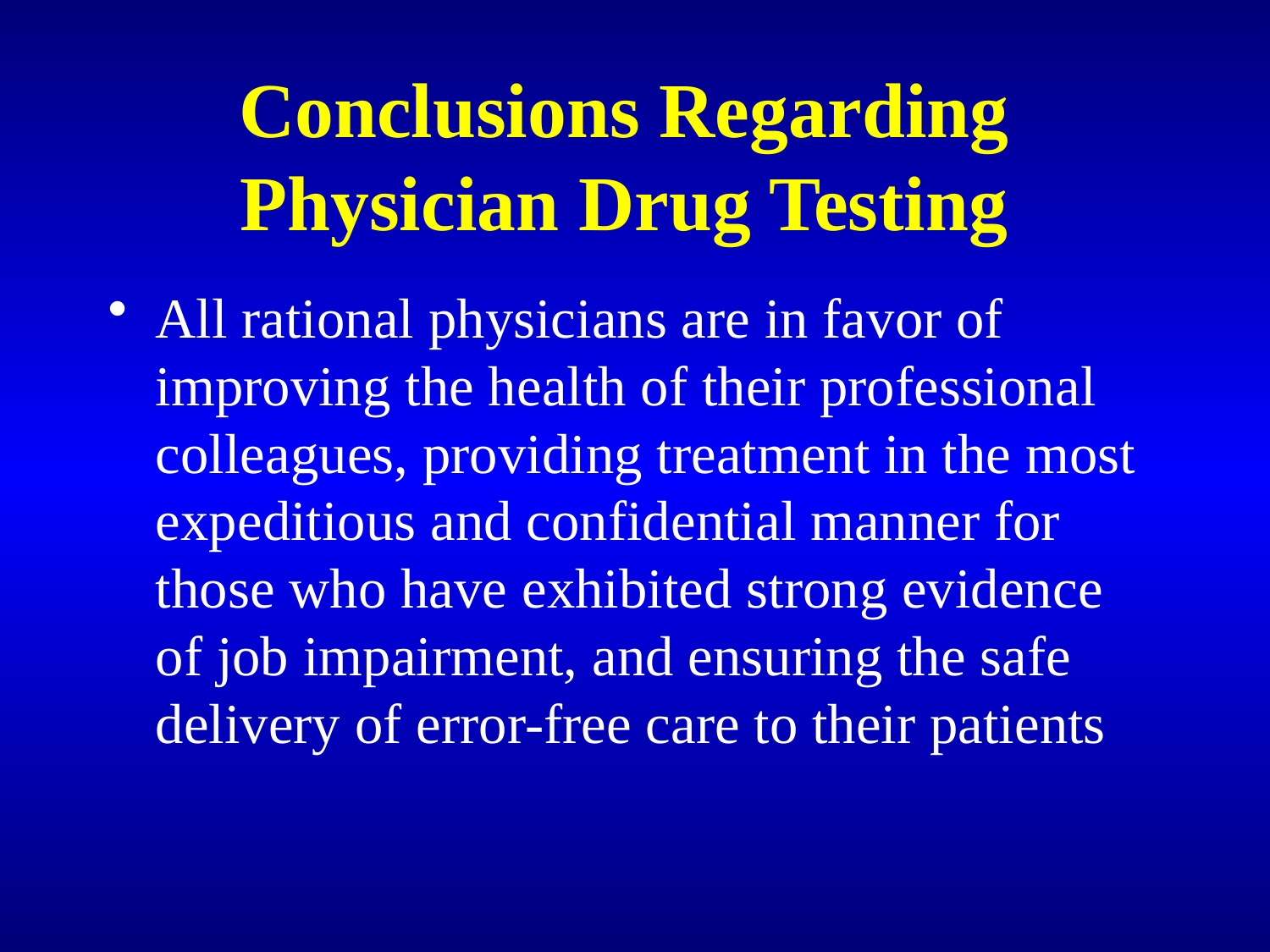

# Conclusions Regarding Physician Drug Testing
All rational physicians are in favor of improving the health of their professional colleagues, providing treatment in the most expeditious and confidential manner for those who have exhibited strong evidence of job impairment, and ensuring the safe delivery of error-free care to their patients